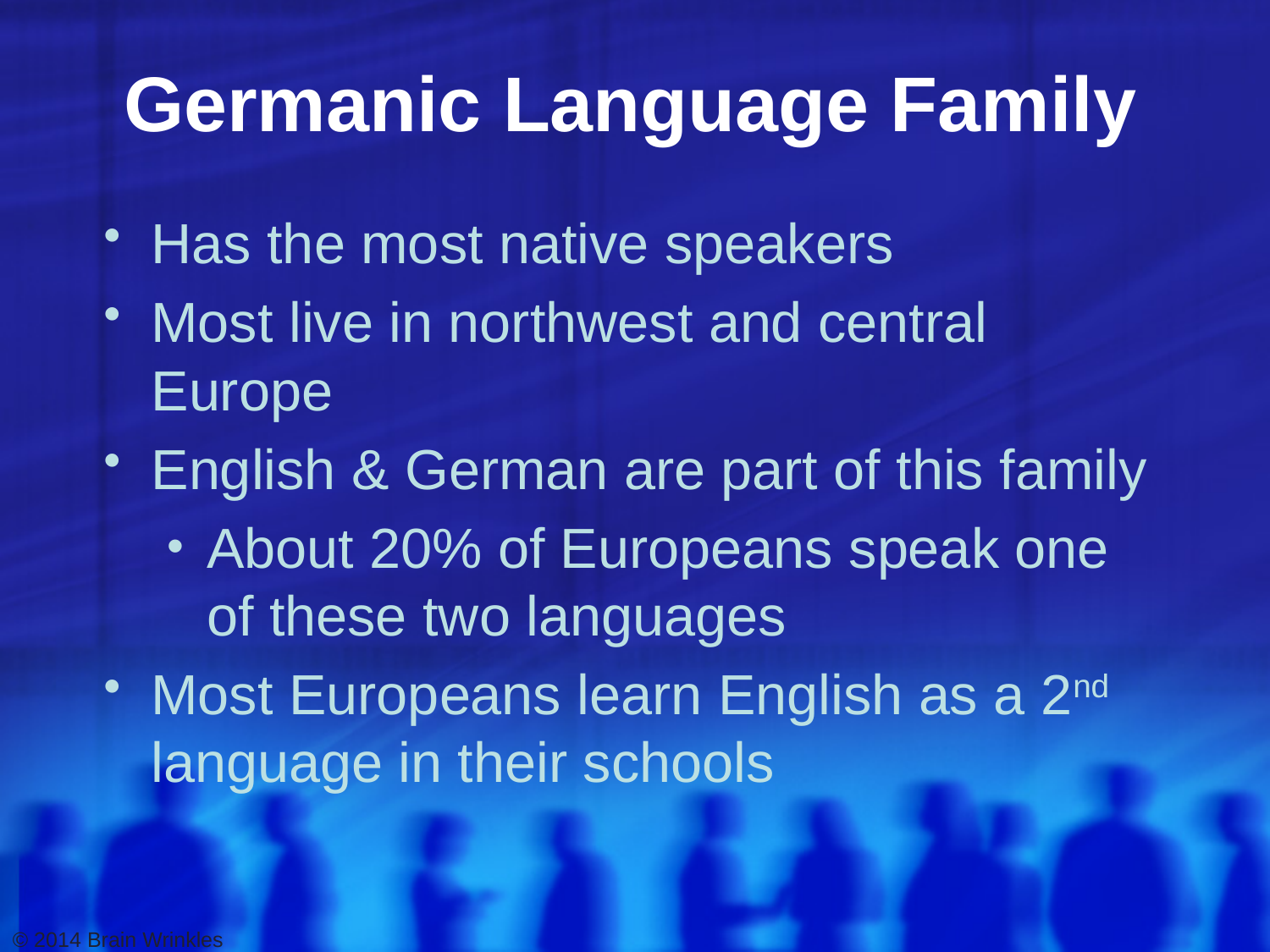

# Germanic Language Family
Has the most native speakers
Most live in northwest and central Europe
English & German are part of this family
About 20% of Europeans speak one of these two languages
Most Europeans learn English as a 2nd language in their schools
© 2014 Brain Wrinkles